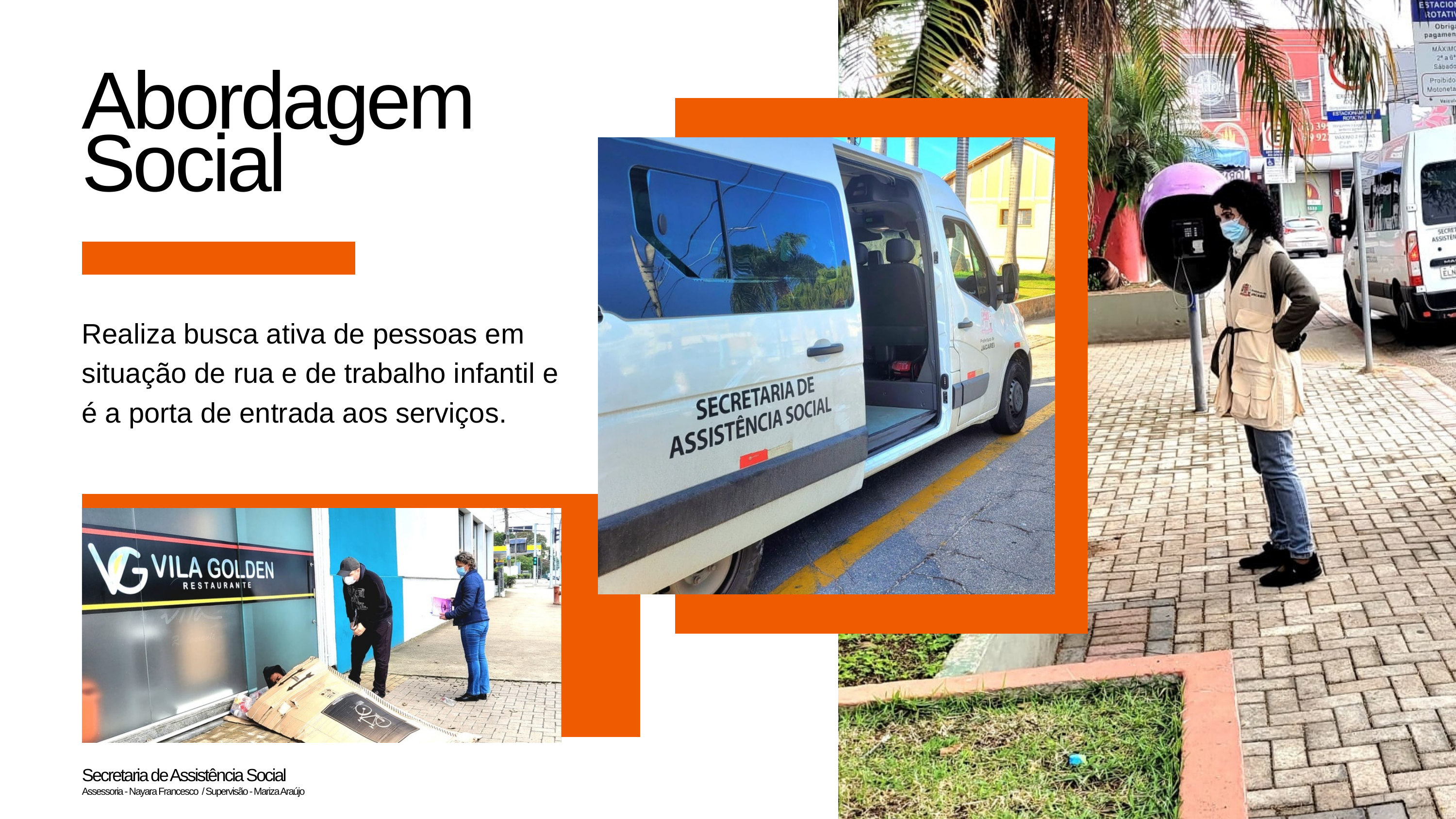

Abordagem
Social

Realiza busca ativa de pessoas em situação de rua e de trabalho infantil e é a porta de entrada aos serviços.

Secretaria de Assistência Social
Assessoria - Nayara Francesco  / Supervisão - Mariza Araújo